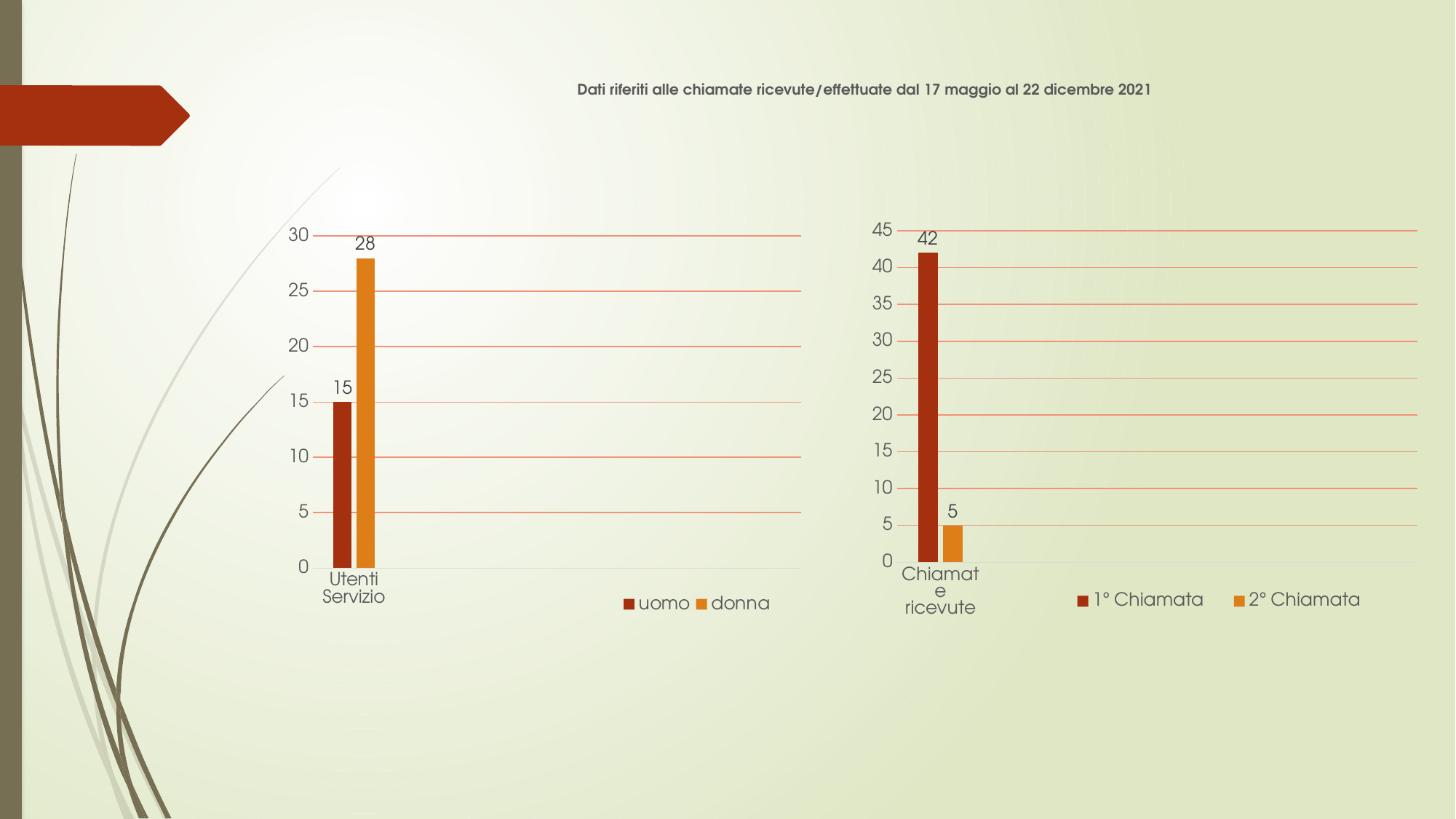

# Dati riferiti alle chiamate ricevute/effettuate dal 17 maggio al 22 dicembre 2021

### Chart

| Category | 1° Chiamata | 2° Chiamata |
|---|---|---|
| Chiamate ricevute | 42.0 | 5.0 |

### Chart

| Category | uomo | donna |
|---|---|---|
| Utenti Servizio | 15.0 | 28.0 |